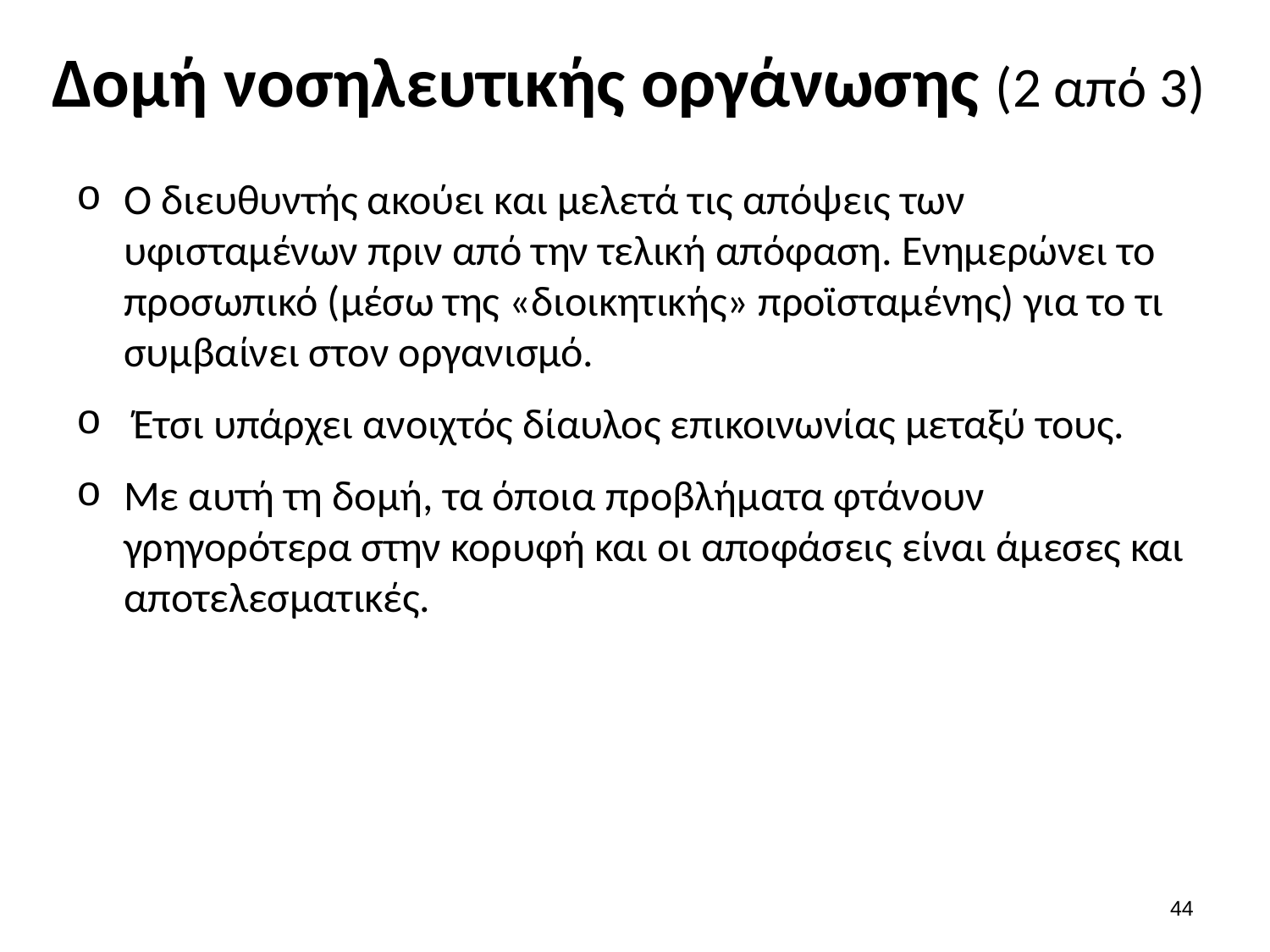

# Δομή νοσηλευτικής οργάνωσης (2 από 3)
Ο διευθυντής ακούει και μελετά τις απόψεις των υφισταμένων πριν από την τελική απόφαση. Ενημερώνει το προσωπικό (μέσω της «διοικητικής» προϊσταμένης) για το τι συμβαίνει στον οργανισμό.
 Έτσι υπάρχει ανοιχτός δίαυλος επικοινωνίας μεταξύ τους.
Με αυτή τη δομή, τα όποια προβλήματα φτάνουν γρηγορότερα στην κορυφή και οι αποφάσεις είναι άμεσες και αποτελεσματικές.

44